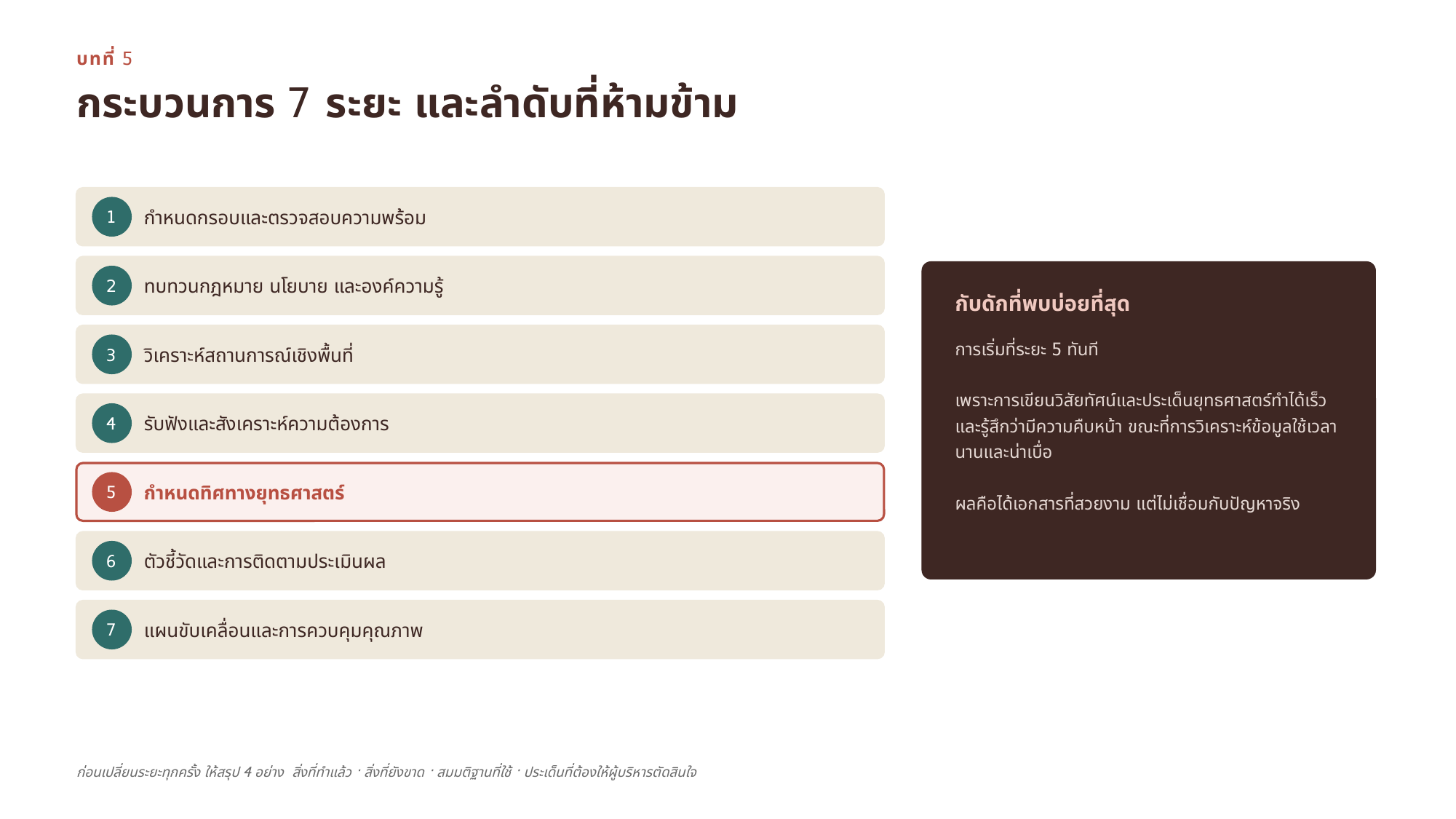

บทที่ 5
กระบวนการ 7 ระยะ และลำดับที่ห้ามข้าม

กำหนดกรอบและตรวจสอบความพร้อม

1

ทบทวนกฎหมาย นโยบาย และองค์ความรู้

2
กับดักที่พบบ่อยที่สุด

วิเคราะห์สถานการณ์เชิงพื้นที่
การเริ่มที่ระยะ 5 ทันที

เพราะการเขียนวิสัยทัศน์และประเด็นยุทธศาสตร์ทำได้เร็วและรู้สึกว่ามีความคืบหน้า ขณะที่การวิเคราะห์ข้อมูลใช้เวลานานและน่าเบื่อ

ผลคือได้เอกสารที่สวยงาม แต่ไม่เชื่อมกับปัญหาจริง

3

รับฟังและสังเคราะห์ความต้องการ

4

กำหนดทิศทางยุทธศาสตร์

5

ตัวชี้วัดและการติดตามประเมินผล

6

แผนขับเคลื่อนและการควบคุมคุณภาพ

7
ก่อนเปลี่ยนระยะทุกครั้ง ให้สรุป 4 อย่าง  สิ่งที่ทำแล้ว · สิ่งที่ยังขาด · สมมติฐานที่ใช้ · ประเด็นที่ต้องให้ผู้บริหารตัดสินใจ